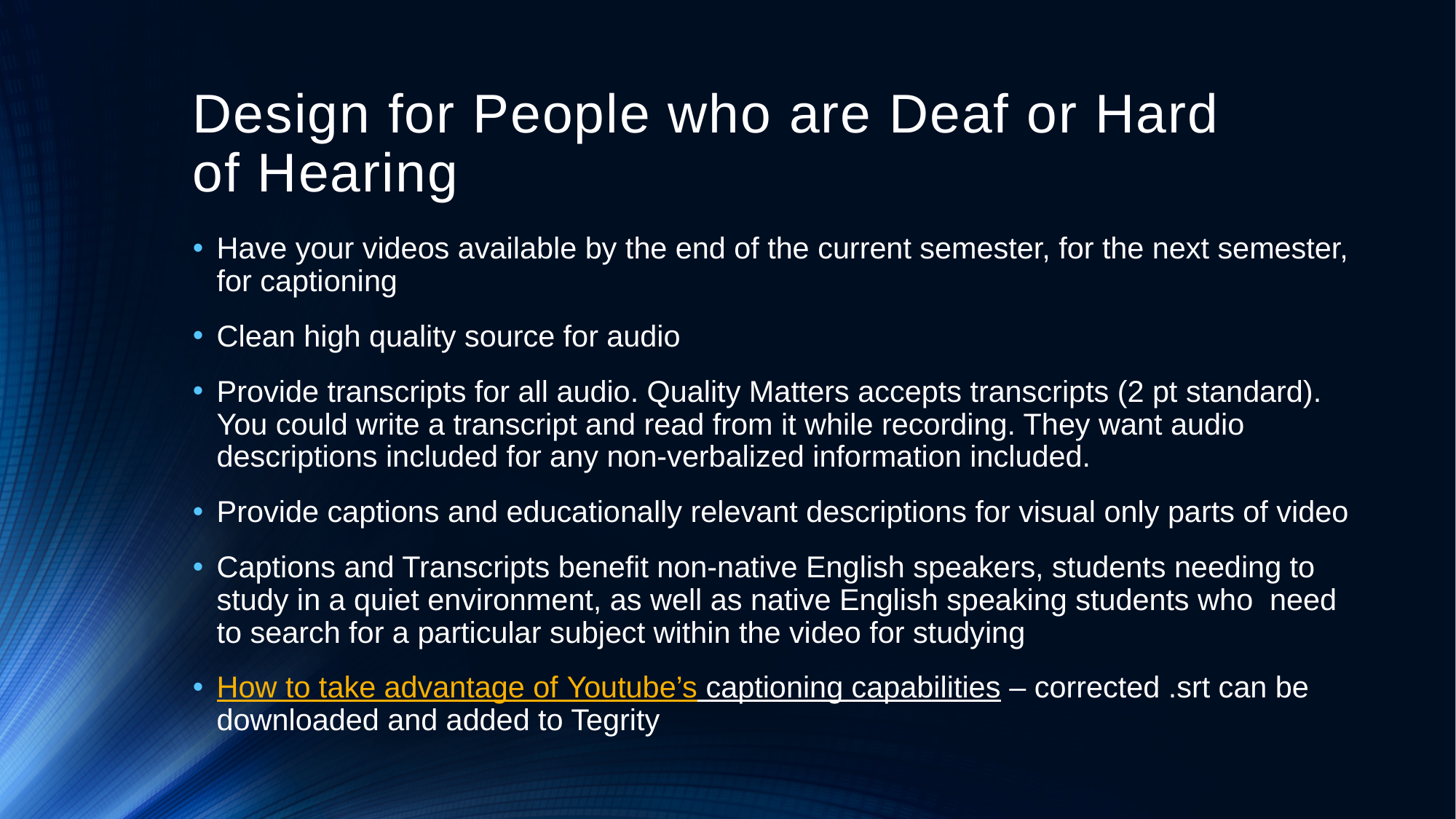

# Design for People who are Deaf or Hard of Hearing
Have your videos available by the end of the current semester, for the next semester, for captioning
Clean high quality source for audio
Provide transcripts for all audio. Quality Matters accepts transcripts (2 pt standard). You could write a transcript and read from it while recording. They want audio descriptions included for any non-verbalized information included.
Provide captions and educationally relevant descriptions for visual only parts of video
Captions and Transcripts benefit non-native English speakers, students needing to study in a quiet environment, as well as native English speaking students who  need to search for a particular subject within the video for studying
How to take advantage of Youtube’s captioning capabilities – corrected .srt can be downloaded and added to Tegrity